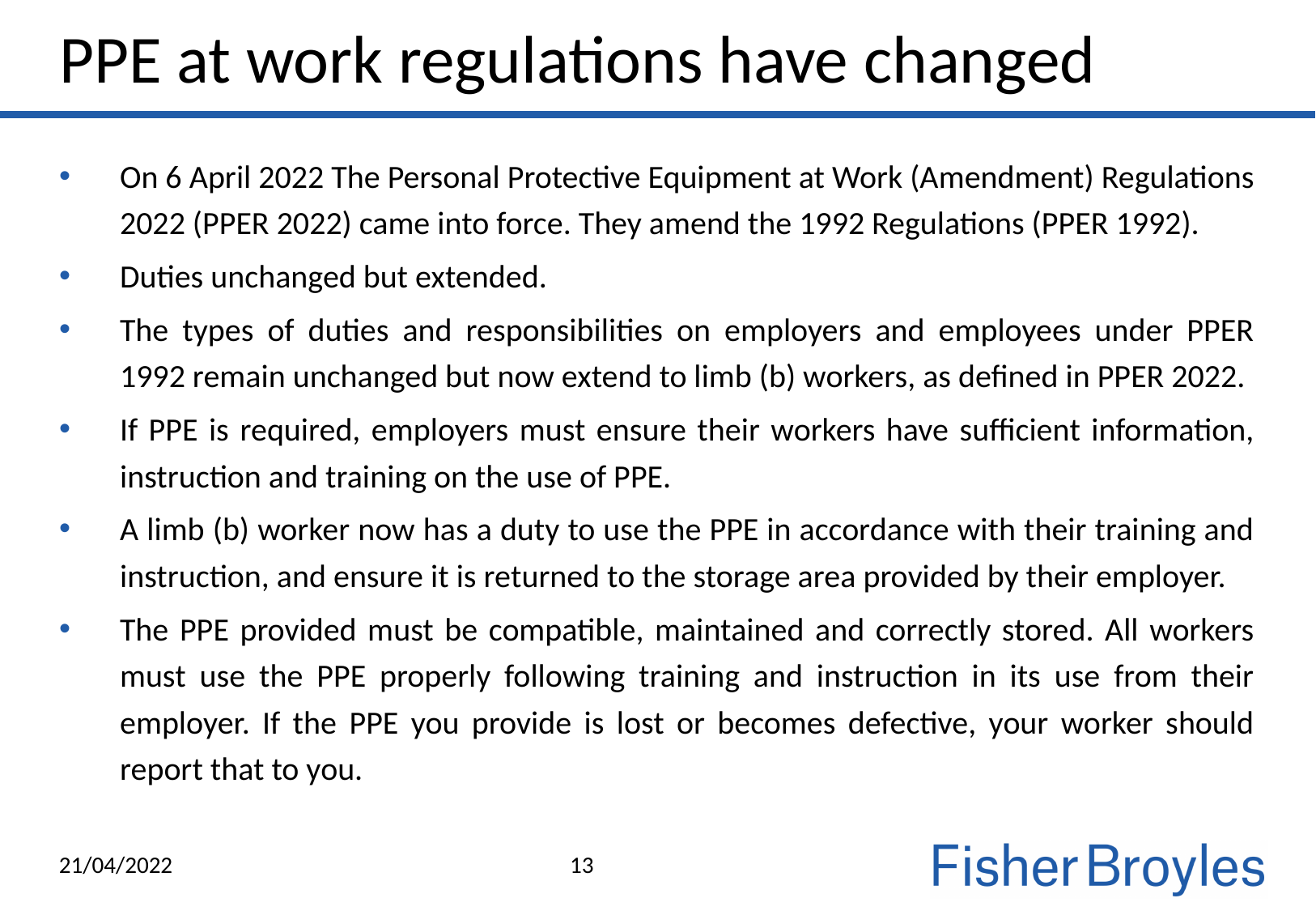

PPE at work regulations have changed
On 6 April 2022 The Personal Protective Equipment at Work (Amendment) Regulations 2022 (PPER 2022) came into force. They amend the 1992 Regulations (PPER 1992).
Duties unchanged but extended.
The types of duties and responsibilities on employers and employees under PPER 1992 remain unchanged but now extend to limb (b) workers, as defined in PPER 2022.
If PPE is required, employers must ensure their workers have sufficient information, instruction and training on the use of PPE.
A limb (b) worker now has a duty to use the PPE in accordance with their training and instruction, and ensure it is returned to the storage area provided by their employer.
The PPE provided must be compatible, maintained and correctly stored. All workers must use the PPE properly following training and instruction in its use from their employer. If the PPE you provide is lost or becomes defective, your worker should report that to you.

21/04/2022
13